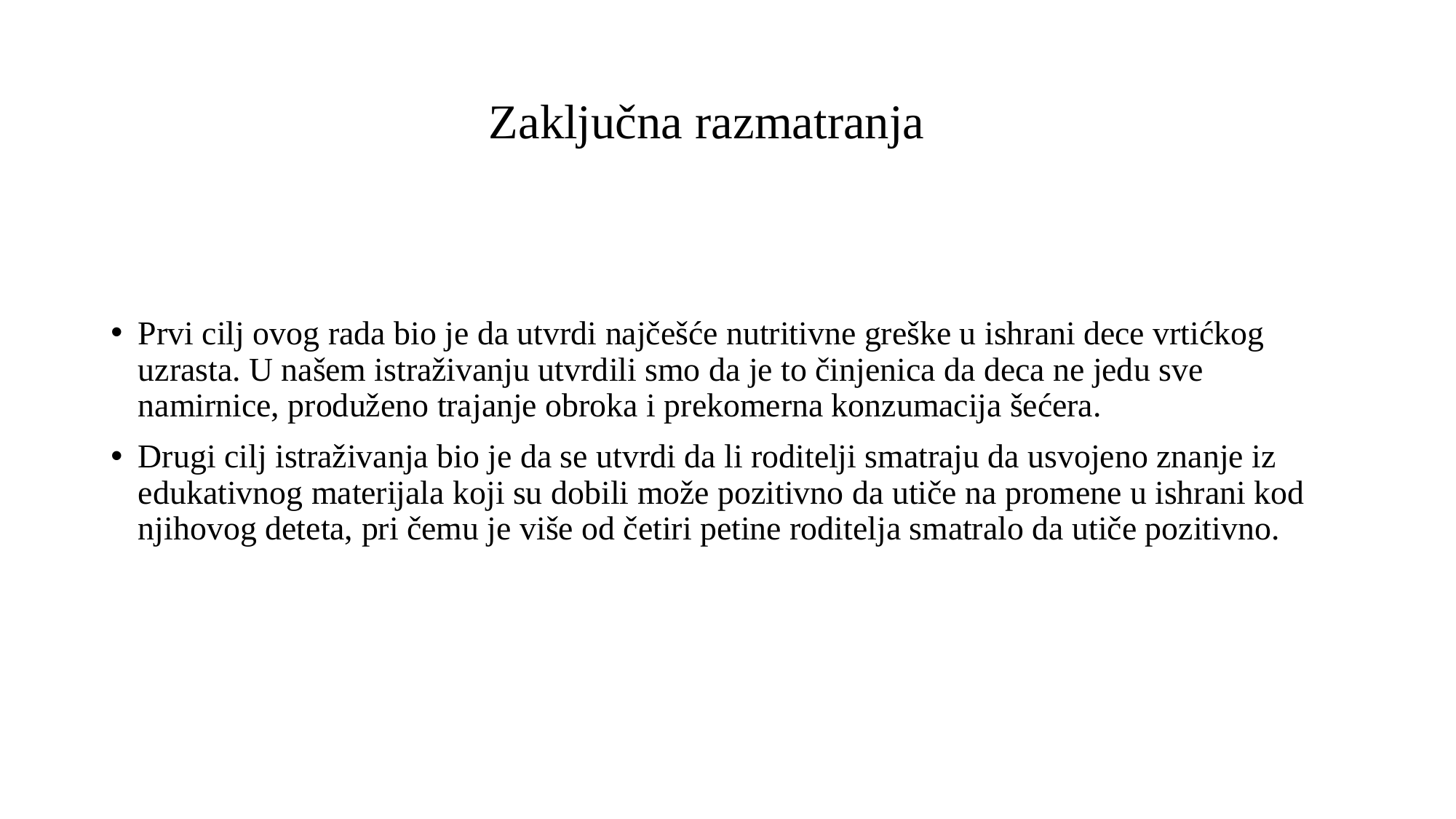

# Zaključna razmatranja

Prvi cilj ovog rada bio je da utvrdi najčešće nutritivne greške u ishrani dece vrtićkog uzrasta. U našem istraživanju utvrdili smo da je to činjenica da deca ne jedu sve namirnice, produženo trajanje obroka i prekomerna konzumacija šećera.
Drugi cilj istraživanja bio je da se utvrdi da li roditelji smatraju da usvojeno znanje iz edukativnog materijala koji su dobili može pozitivno da utiče na promene u ishrani kod njihovog deteta, pri čemu je više od četiri petine roditelja smatralo da utiče pozitivno.